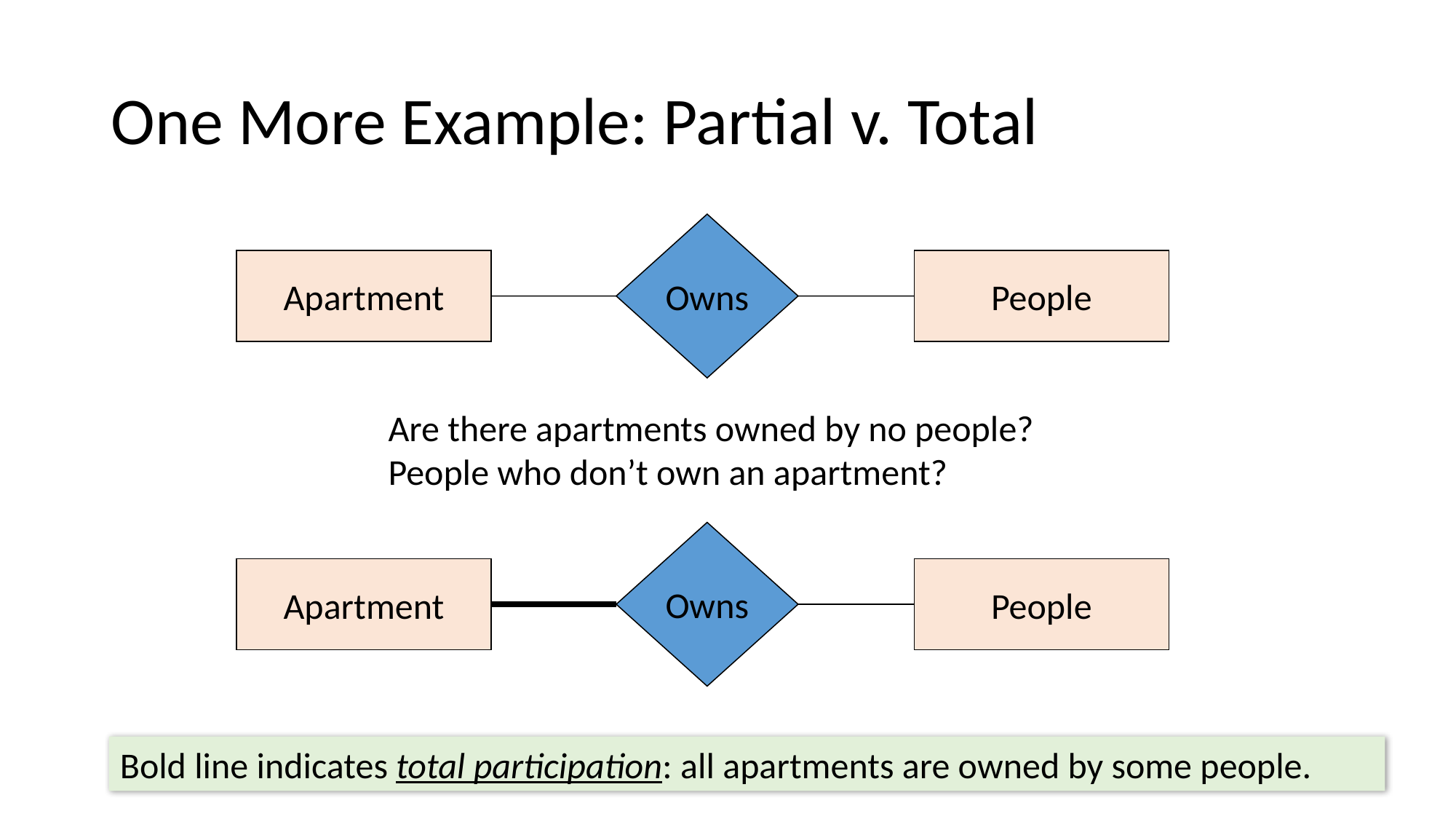

# One More Example: Partial v. Total
Owns
Apartment
People
Are there apartments owned by no people? People who don’t own an apartment?
Owns
Apartment
People
Bold line indicates total participation: all apartments are owned by some people.
17